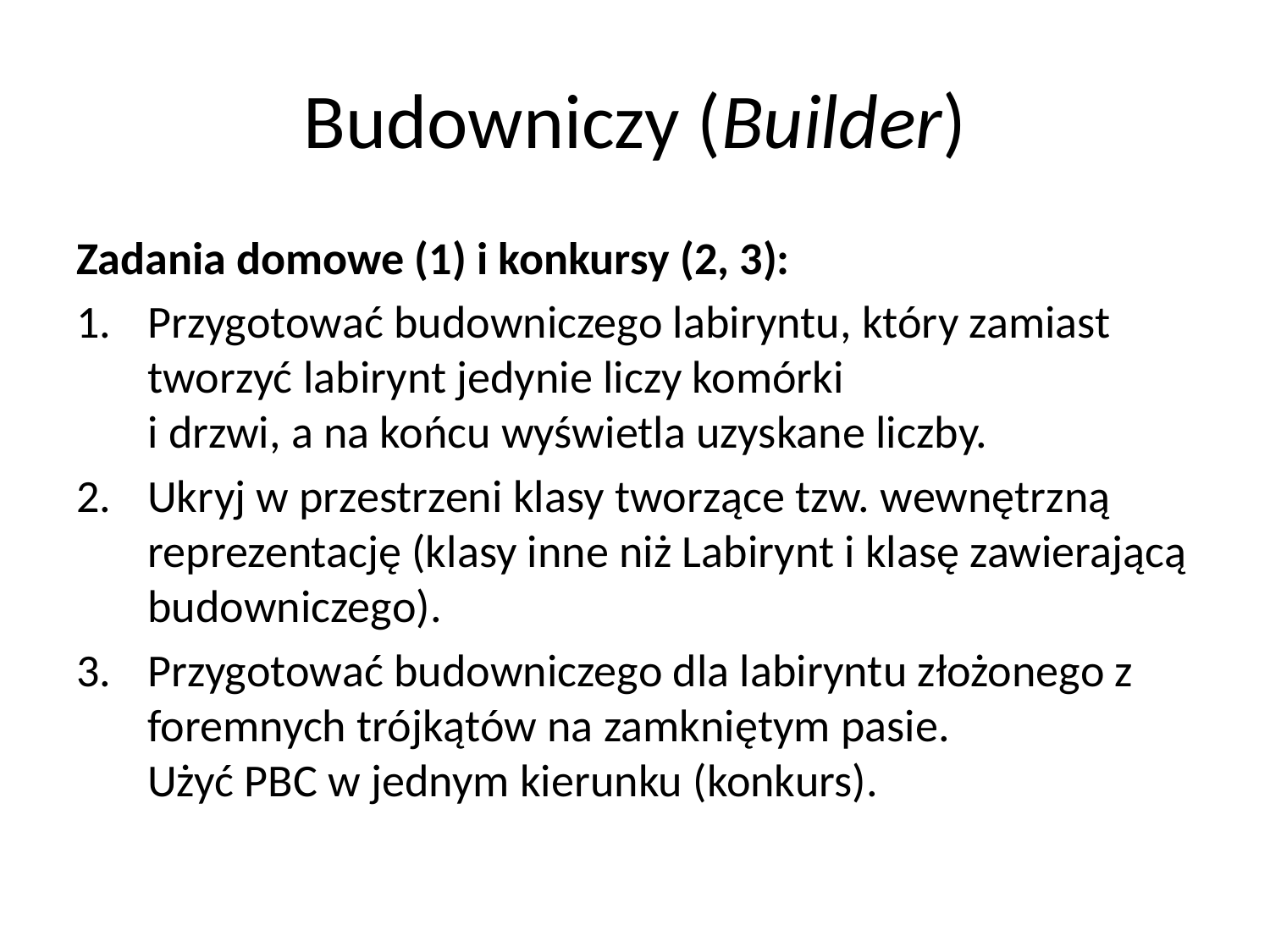

# Budowniczy (Builder)
Zadania domowe (1) i konkursy (2, 3):
Przygotować budowniczego labiryntu, który zamiast tworzyć labirynt jedynie liczy komórki
i drzwi, a na końcu wyświetla uzyskane liczby.
Ukryj w przestrzeni klasy tworzące tzw. wewnętrzną reprezentację (klasy inne niż Labirynt i klasę zawierającą budowniczego).
Przygotować budowniczego dla labiryntu złożonego z foremnych trójkątów na zamkniętym pasie.
Użyć PBC w jednym kierunku (konkurs).